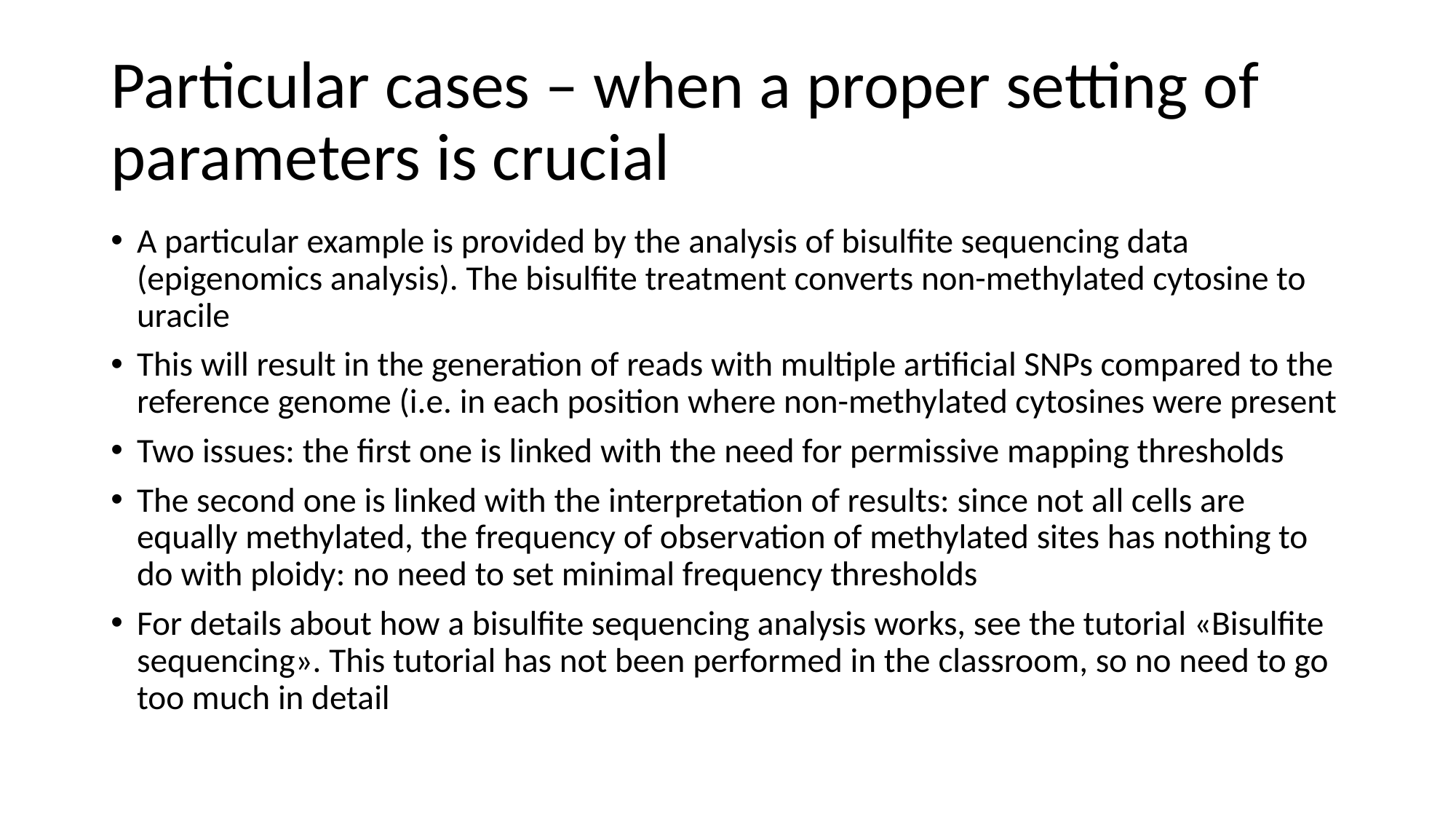

# Particular cases – when a proper setting of parameters is crucial
A particular example is provided by the analysis of bisulfite sequencing data (epigenomics analysis). The bisulfite treatment converts non-methylated cytosine to uracile
This will result in the generation of reads with multiple artificial SNPs compared to the reference genome (i.e. in each position where non-methylated cytosines were present
Two issues: the first one is linked with the need for permissive mapping thresholds
The second one is linked with the interpretation of results: since not all cells are equally methylated, the frequency of observation of methylated sites has nothing to do with ploidy: no need to set minimal frequency thresholds
For details about how a bisulfite sequencing analysis works, see the tutorial «Bisulfite sequencing». This tutorial has not been performed in the classroom, so no need to go too much in detail